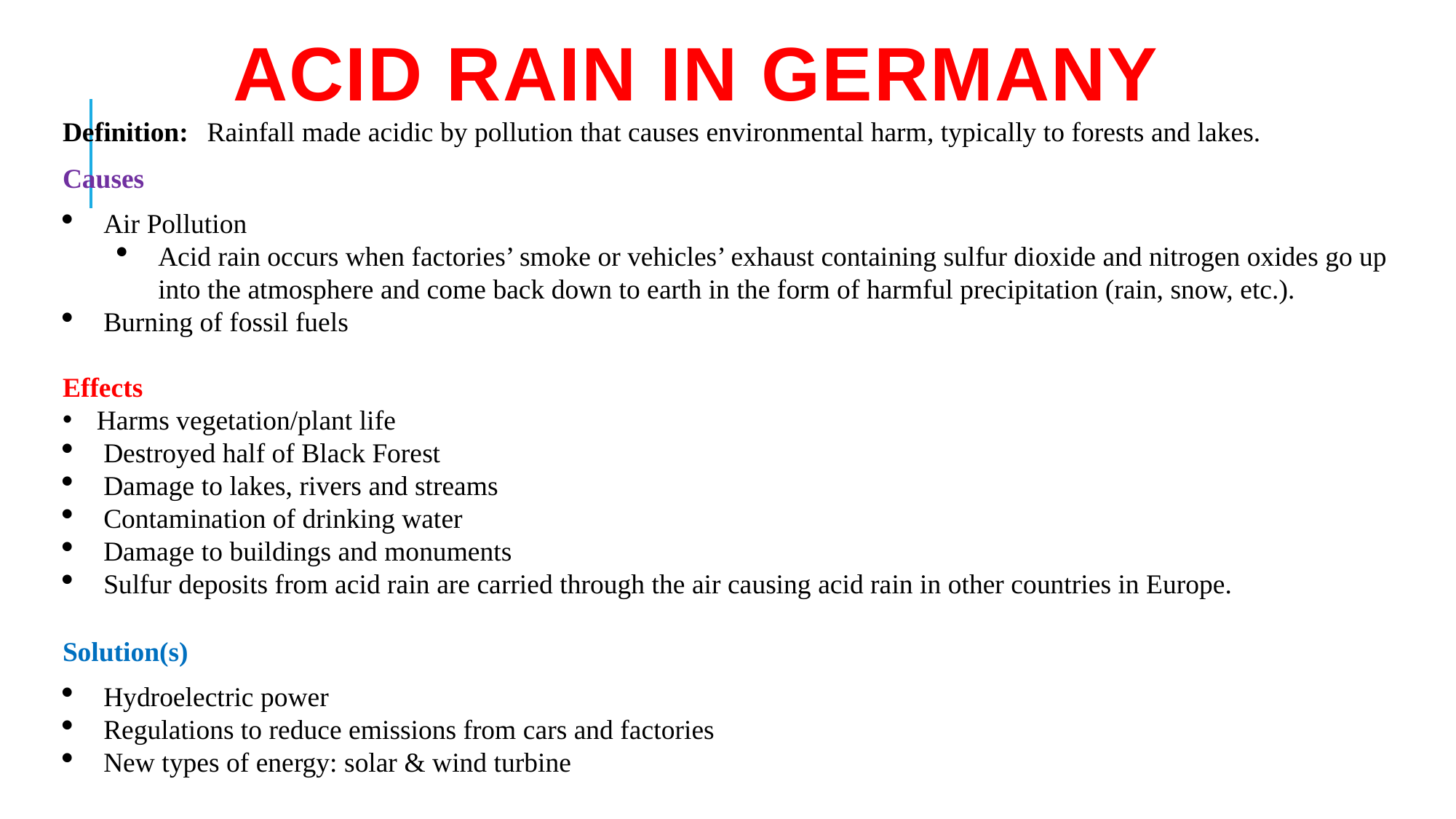

# Acid Rain in Germany
Definition:   Rainfall made acidic by pollution that causes environmental harm, typically to forests and lakes.
Causes
Air Pollution
Acid rain occurs when factories’ smoke or vehicles’ exhaust containing sulfur dioxide and nitrogen oxides go up into the atmosphere and come back down to earth in the form of harmful precipitation (rain, snow, etc.).
Burning of fossil fuels

Effects
Harms vegetation/plant life
Destroyed half of Black Forest
Damage to lakes, rivers and streams
Contamination of drinking water
Damage to buildings and monuments
Sulfur deposits from acid rain are carried through the air causing acid rain in other countries in Europe.

Solution(s)
Hydroelectric power
Regulations to reduce emissions from cars and factories
New types of energy: solar & wind turbine